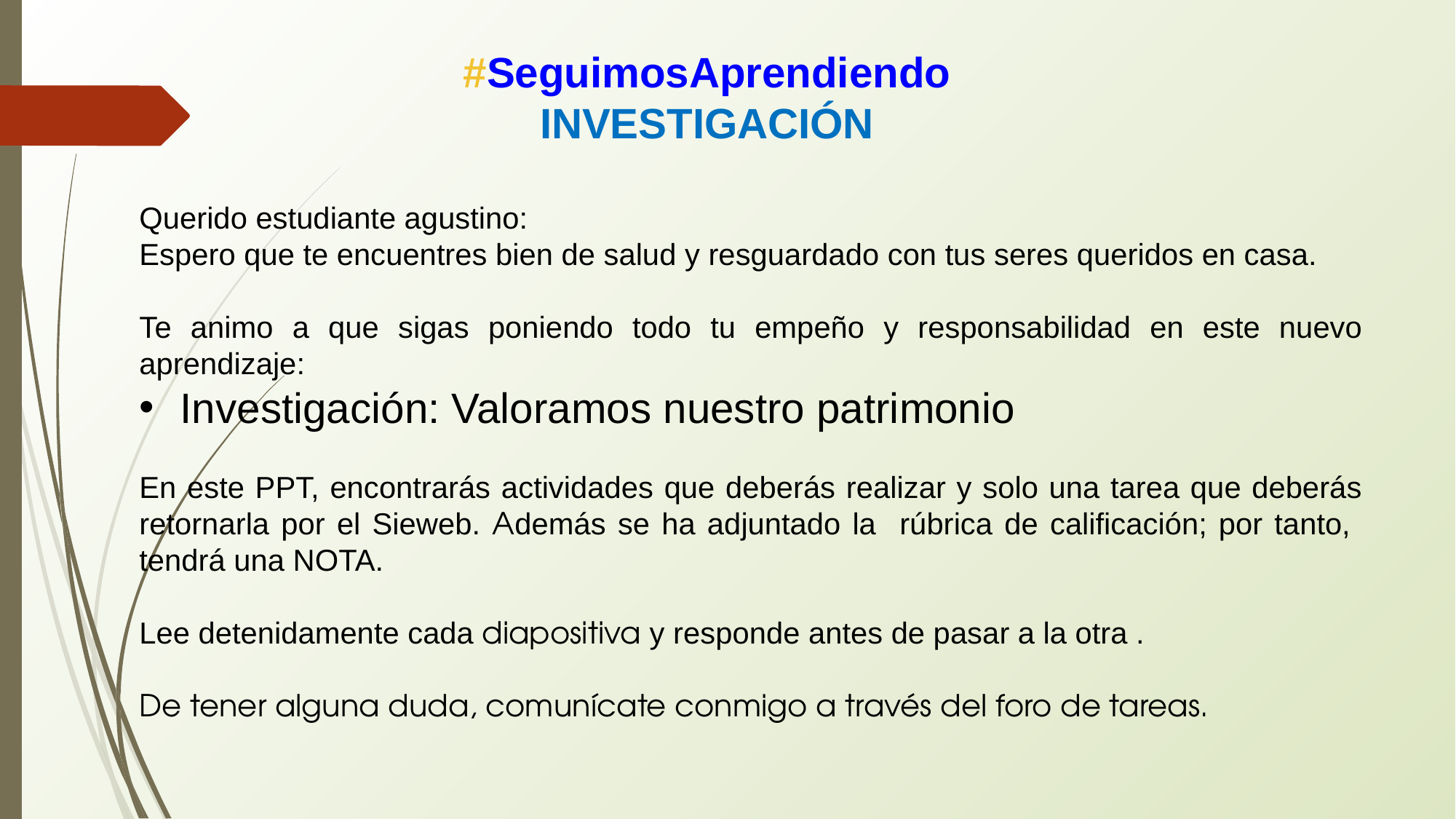

#SeguimosAprendiendo
INVESTIGACIÓN

Querido estudiante agustino:
Espero que te encuentres bien de salud y resguardado con tus seres queridos en casa.

Te animo a que sigas poniendo todo tu empeño y responsabilidad en este nuevo aprendizaje:
Investigación: Valoramos nuestro patrimonio

En este PPT, encontrarás actividades que deberás realizar y solo una tarea que deberás retornarla por el Sieweb. Además se ha adjuntado la  rúbrica de calificación; por tanto,  tendrá una NOTA.

Lee detenidamente cada diapositiva y responde antes de pasar a la otra .

De tener alguna duda, comunícate conmigo a través del foro de tareas.